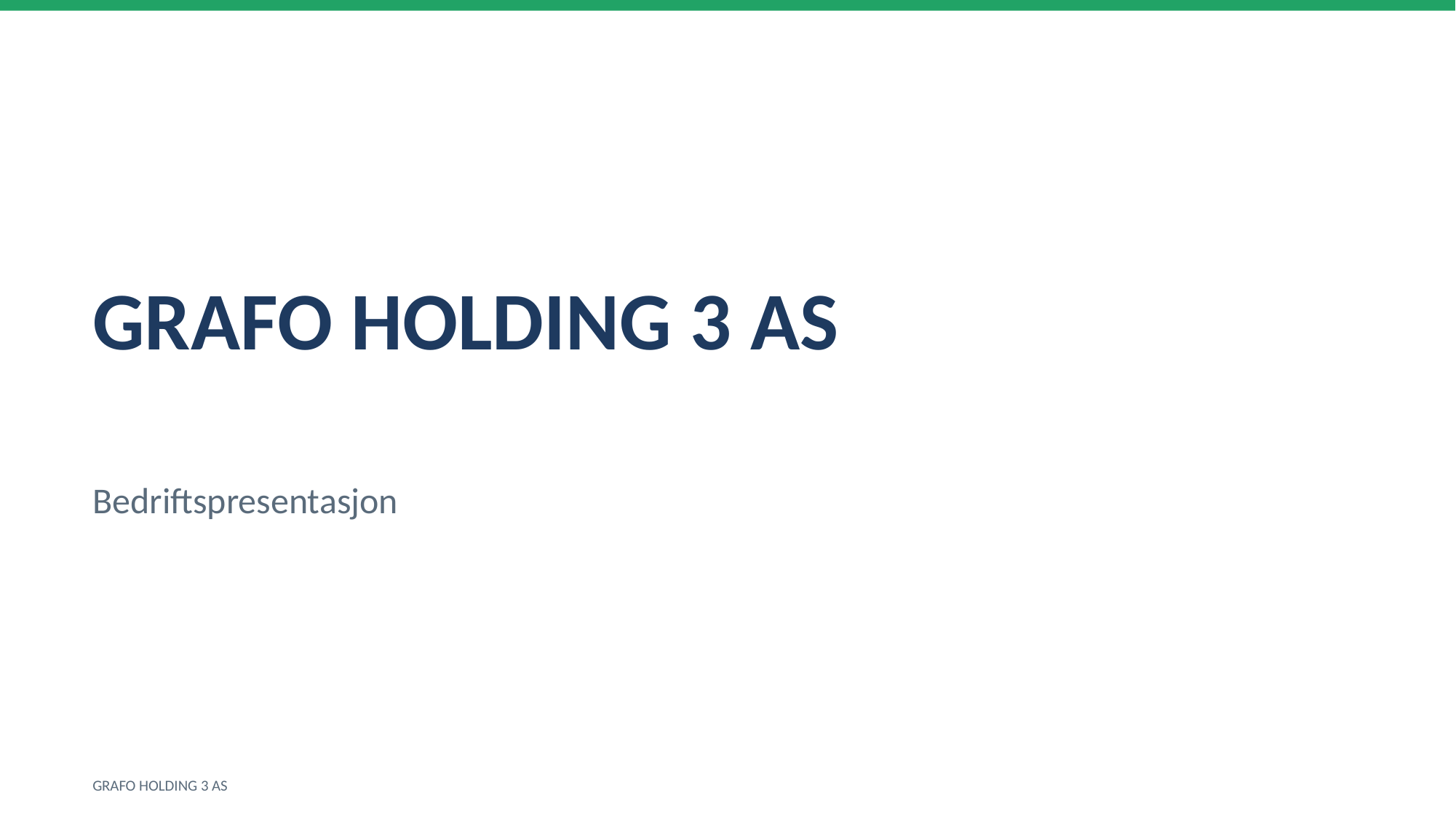

GRAFO HOLDING 3 AS
Bedriftspresentasjon
GRAFO HOLDING 3 AS